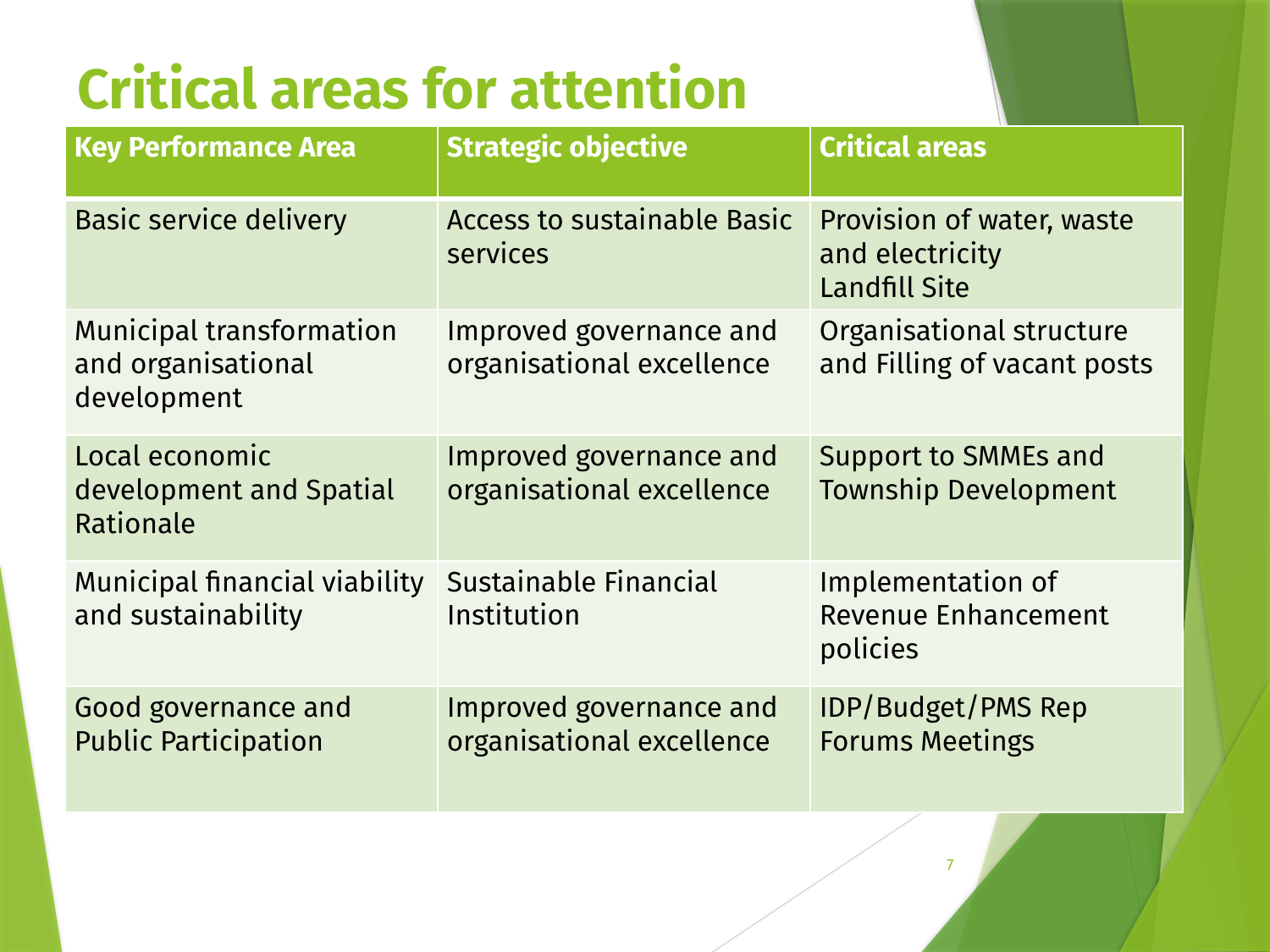

# Critical areas for attention
| Key Performance Area | Strategic objective | Critical areas |
| --- | --- | --- |
| Basic service delivery | Access to sustainable Basic services | Provision of water, waste and electricity Landfill Site |
| Municipal transformation and organisational development | Improved governance and organisational excellence | Organisational structure and Filling of vacant posts |
| Local economic development and Spatial Rationale | Improved governance and organisational excellence | Support to SMMEs and Township Development |
| Municipal financial viability and sustainability | Sustainable Financial Institution | Implementation of Revenue Enhancement policies |
| Good governance and Public Participation | Improved governance and organisational excellence | IDP/Budget/PMS Rep Forums Meetings |
7